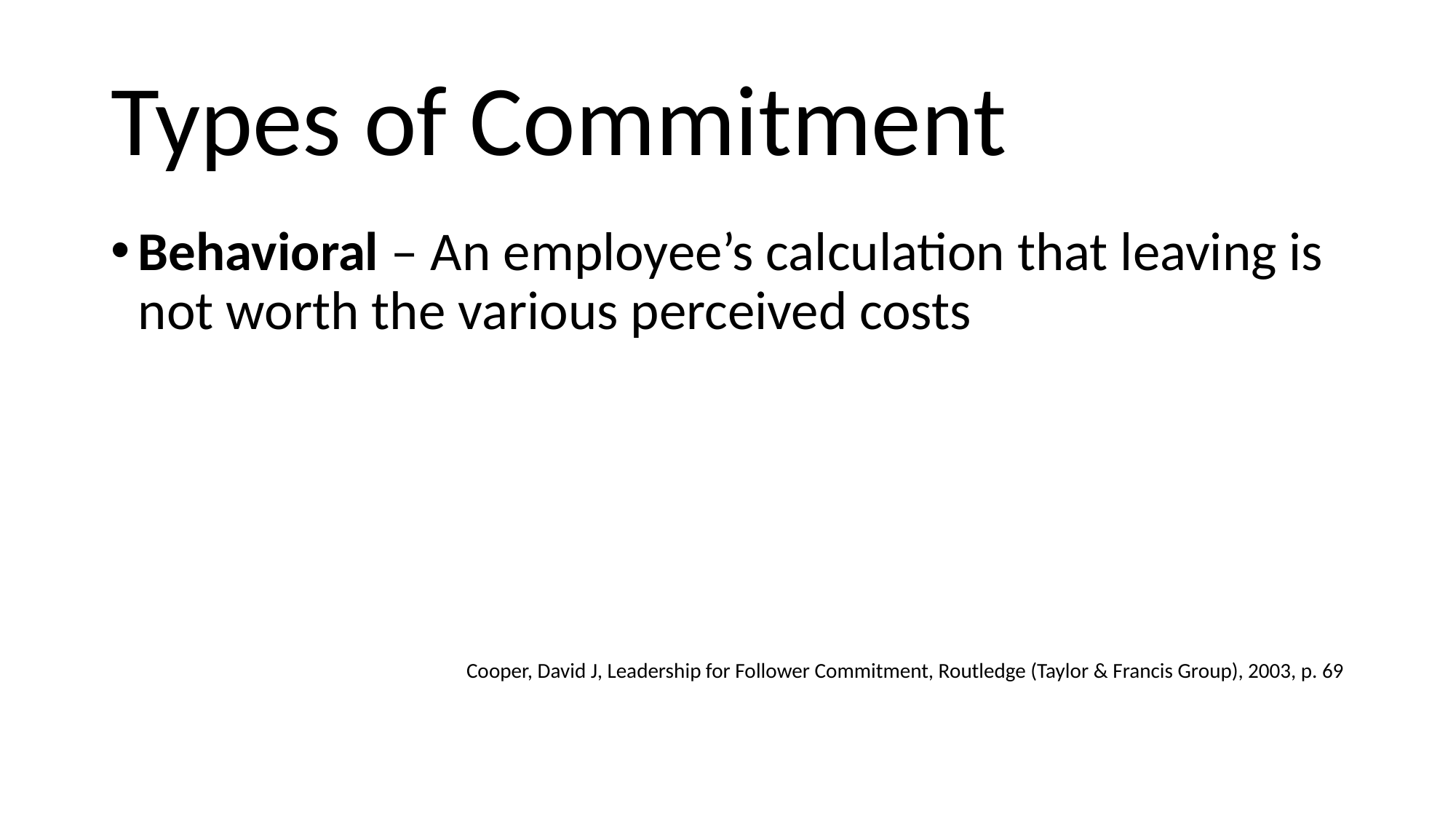

# Types of Commitment
Behavioral – An employee’s calculation that leaving is not worth the various perceived costs

Cooper, David J, Leadership for Follower Commitment, Routledge (Taylor & Francis Group), 2003, p. 69